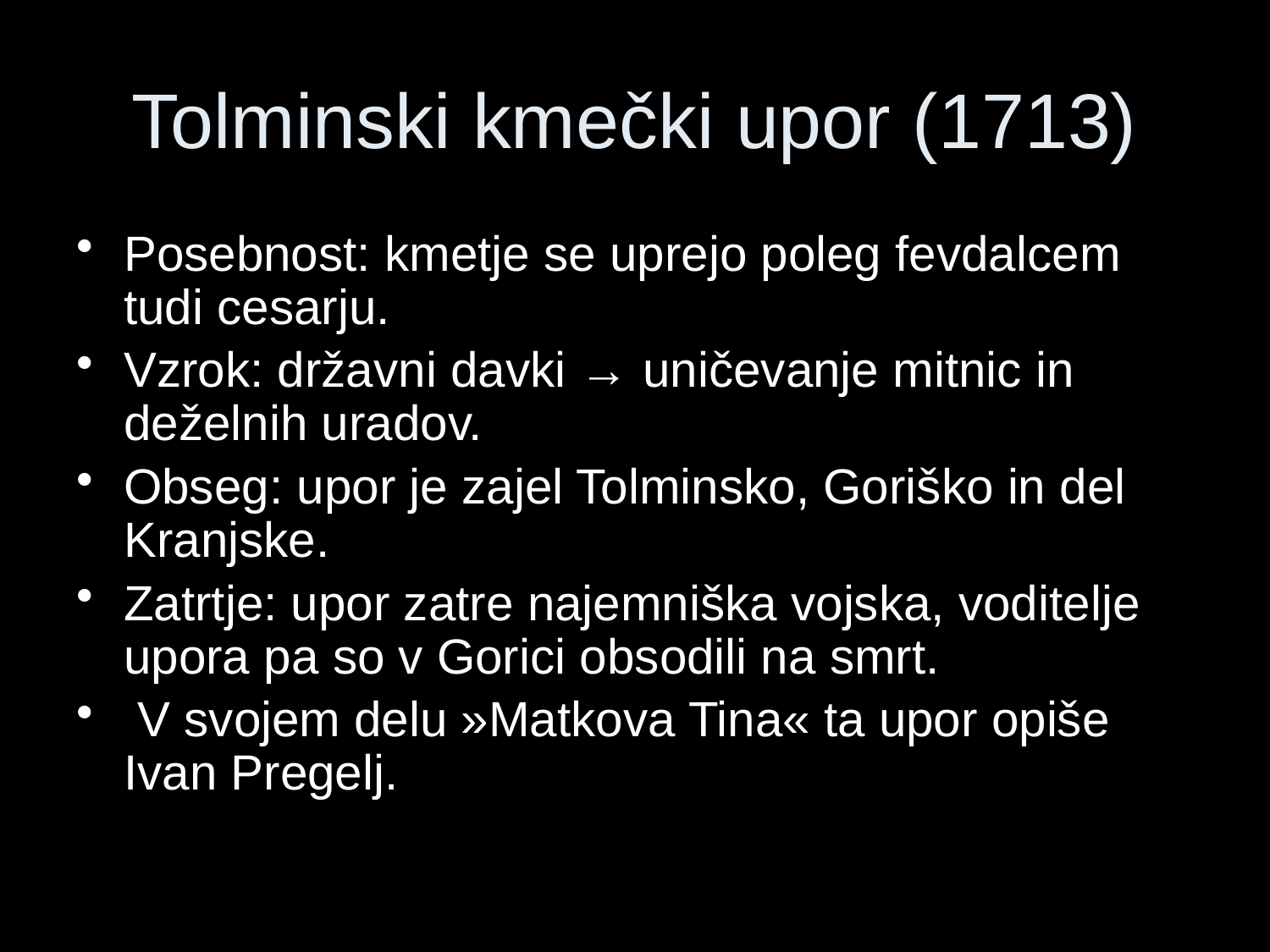

# Tolminski kmečki upor (1713)
Posebnost: kmetje se uprejo poleg fevdalcem tudi cesarju.
Vzrok: državni davki → uničevanje mitnic in deželnih uradov.
Obseg: upor je zajel Tolminsko, Goriško in del Kranjske.
Zatrtje: upor zatre najemniška vojska, voditelje upora pa so v Gorici obsodili na smrt.
 V svojem delu »Matkova Tina« ta upor opiše Ivan Pregelj.